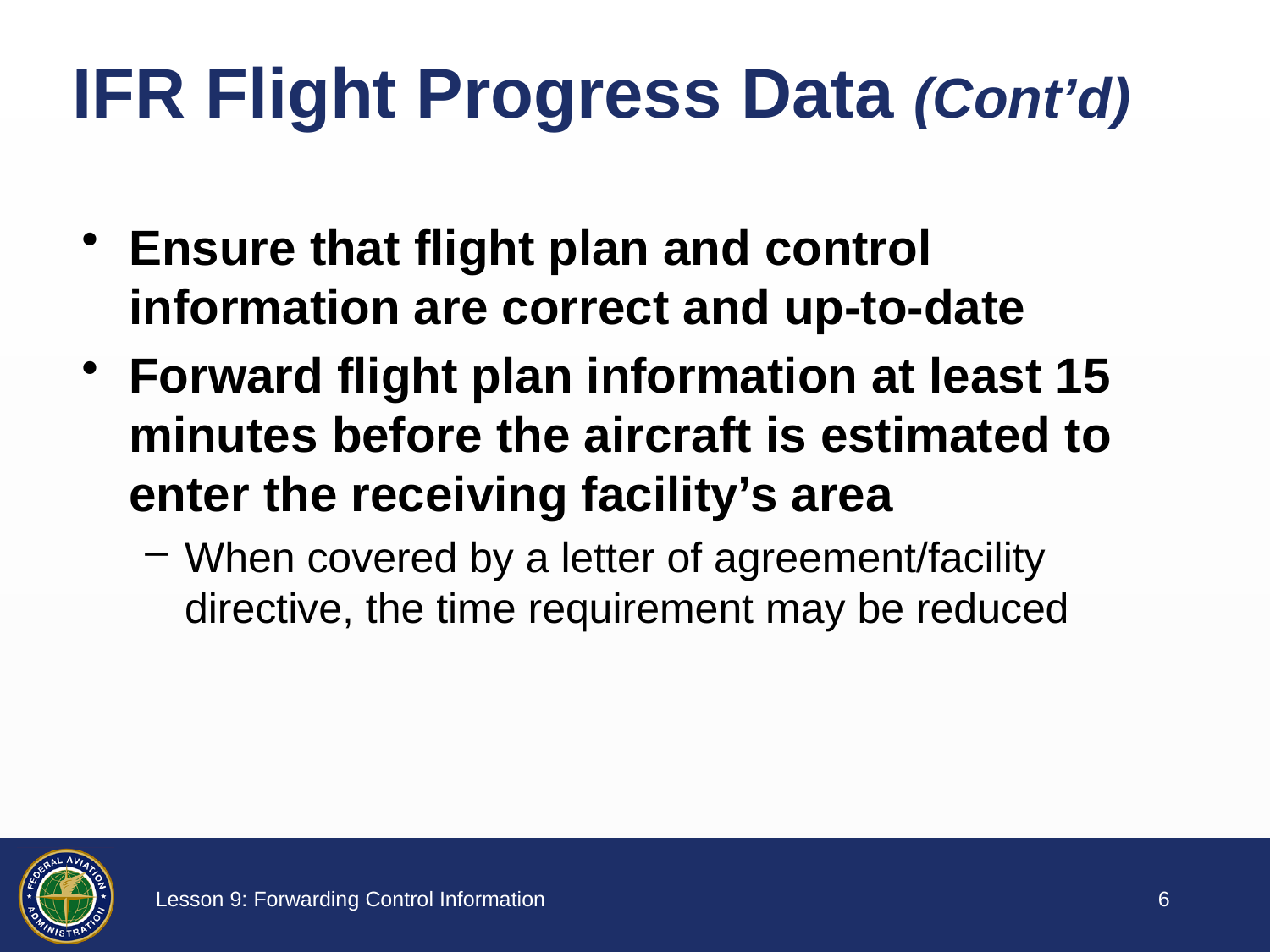

# IFR Flight Progress Data (Cont’d)
Ensure that flight plan and control information are correct and up-to-date
Forward flight plan information at least 15 minutes before the aircraft is estimated to enter the receiving facility’s area
When covered by a letter of agreement/facility directive, the time requirement may be reduced

6